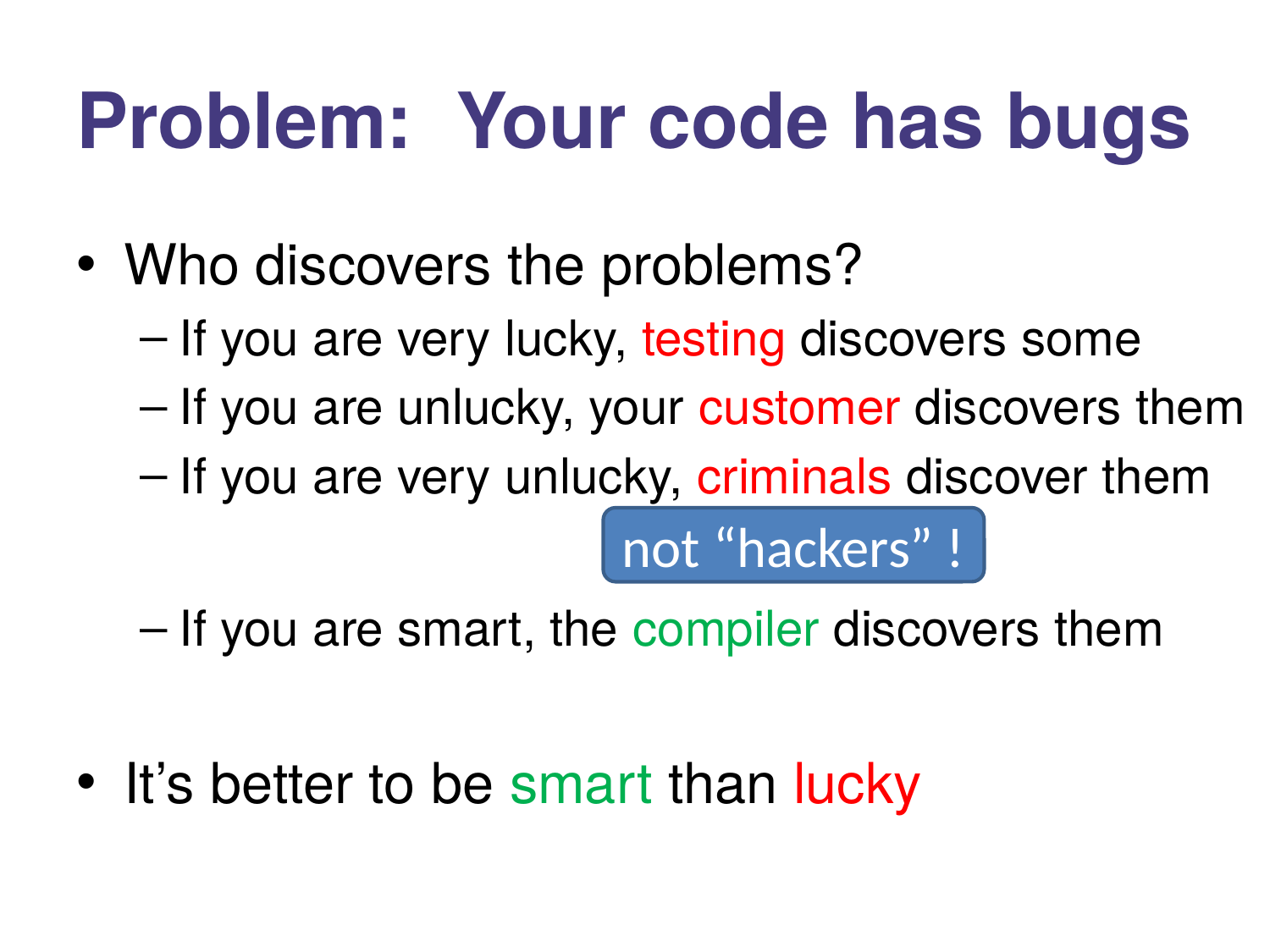

# Problem:  Your code has bugs
Who discovers the problems?
If you are very lucky, testing discovers some
If you are unlucky, your customer discovers them
If you are very unlucky, criminals discover them

If you are smart, the compiler discovers them

It’s better to be smart than lucky
not “hackers” !